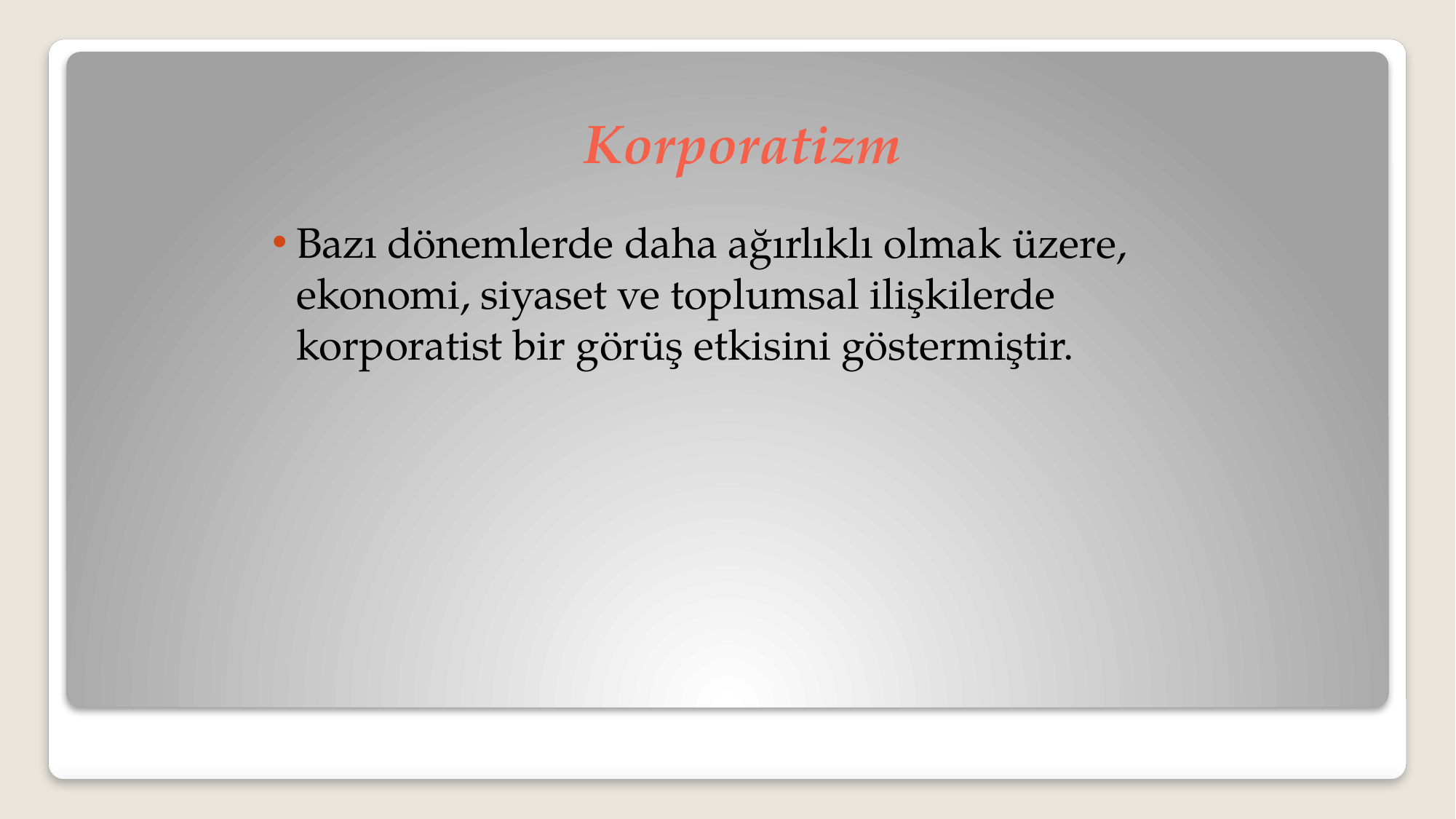

# Korporatizm
Bazı dönemlerde daha ağırlıklı olmak üzere, ekonomi, siyaset ve toplumsal ilişkilerde korporatist bir görüş etkisini göstermiştir.